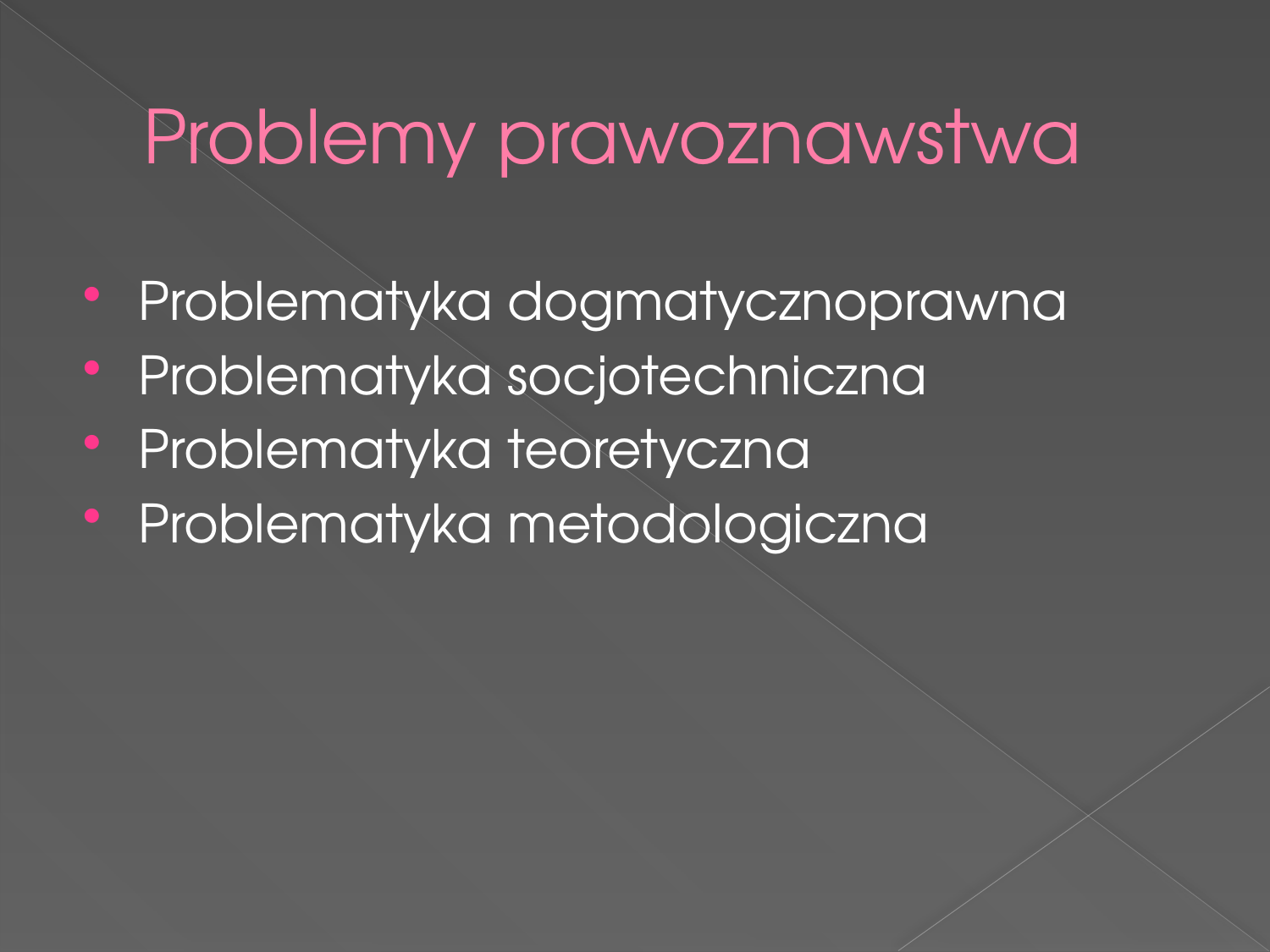

# Problemy prawoznawstwa
Problematyka dogmatycznoprawna
Problematyka socjotechniczna
Problematyka teoretyczna
Problematyka metodologiczna